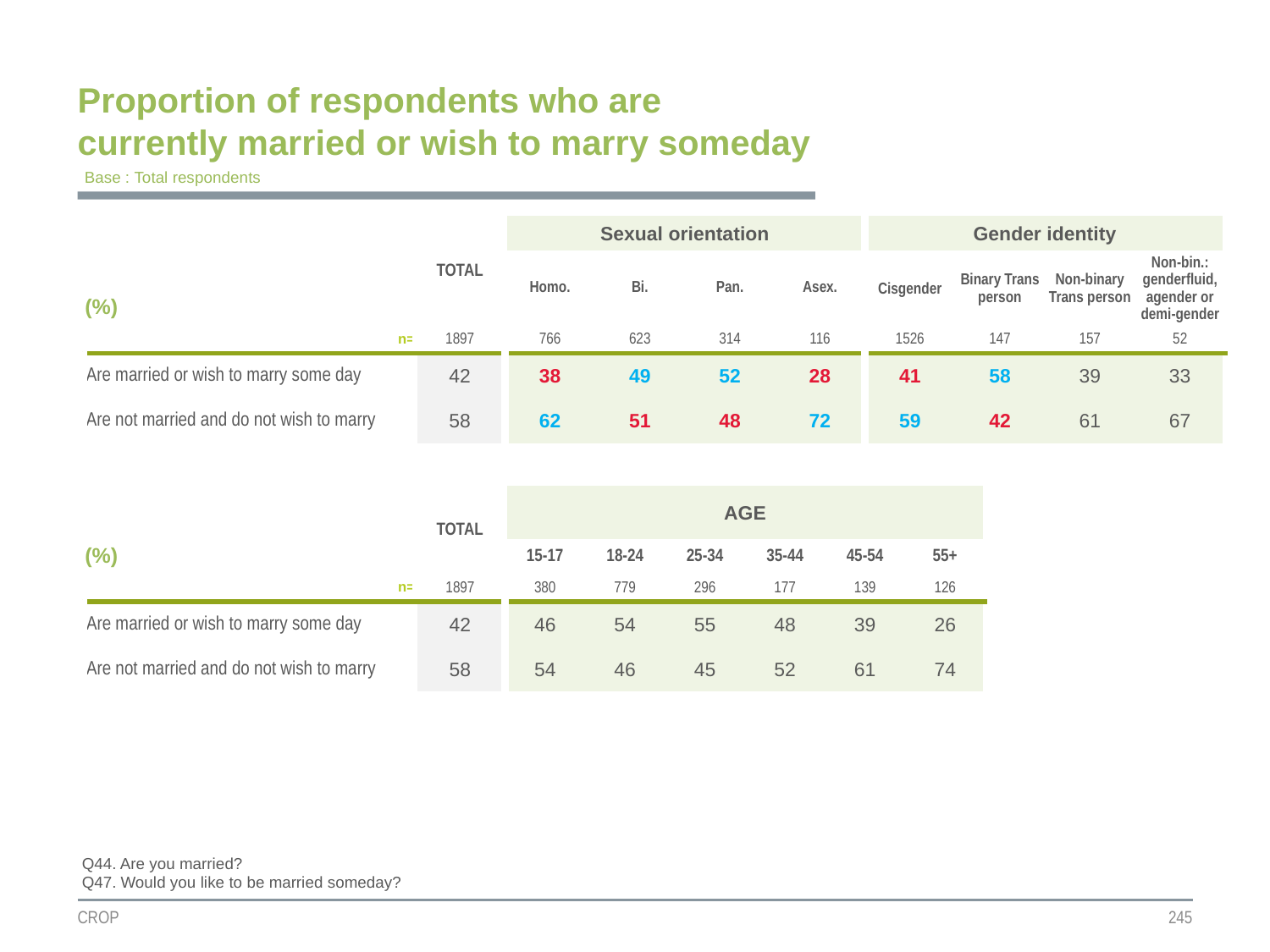

Proportion of respondents who are currently married or wish to marry someday

Base : Total respondents
|  | TOTAL | Sexual orientation |  |  |  | Gender identity |  |  |  |
| --- | --- | --- | --- | --- | --- | --- | --- | --- | --- |
| (%) |  | Homo. | Bi. | Pan. | Asex. | Cisgender | Binary Trans person | Non-binary Trans person | Non-bin.: genderfluid, agender or demi-gender |
| n= | 1897 | 766 | 623 | 314 | 116 | 1526 | 147 | 157 | 52 |
| Are married or wish to marry some day | 42 | 38 | 49 | 52 | 28 | 41 | 58 | 39 | 33 |
| Are not married and do not wish to marry | 58 | 62 | 51 | 48 | 72 | 59 | 42 | 61 | 67 |
|  | TOTAL | AGE |  |  |  |  |  |
| --- | --- | --- | --- | --- | --- | --- | --- |
| (%) |  |  |  |  |  |  |  |
|  |  | 15-17 | 18-24 | 25-34 | 35-44 | 45-54 | 55+ |
| n= | 1897 | 380 | 779 | 296 | 177 | 139 | 126 |
| Are married or wish to marry some day | 42 | 46 | 54 | 55 | 48 | 39 | 26 |
| Are not married and do not wish to marry | 58 | 54 | 46 | 45 | 52 | 61 | 74 |
Q44. Are you married?
Q47. Would you like to be married someday?
CROP
245